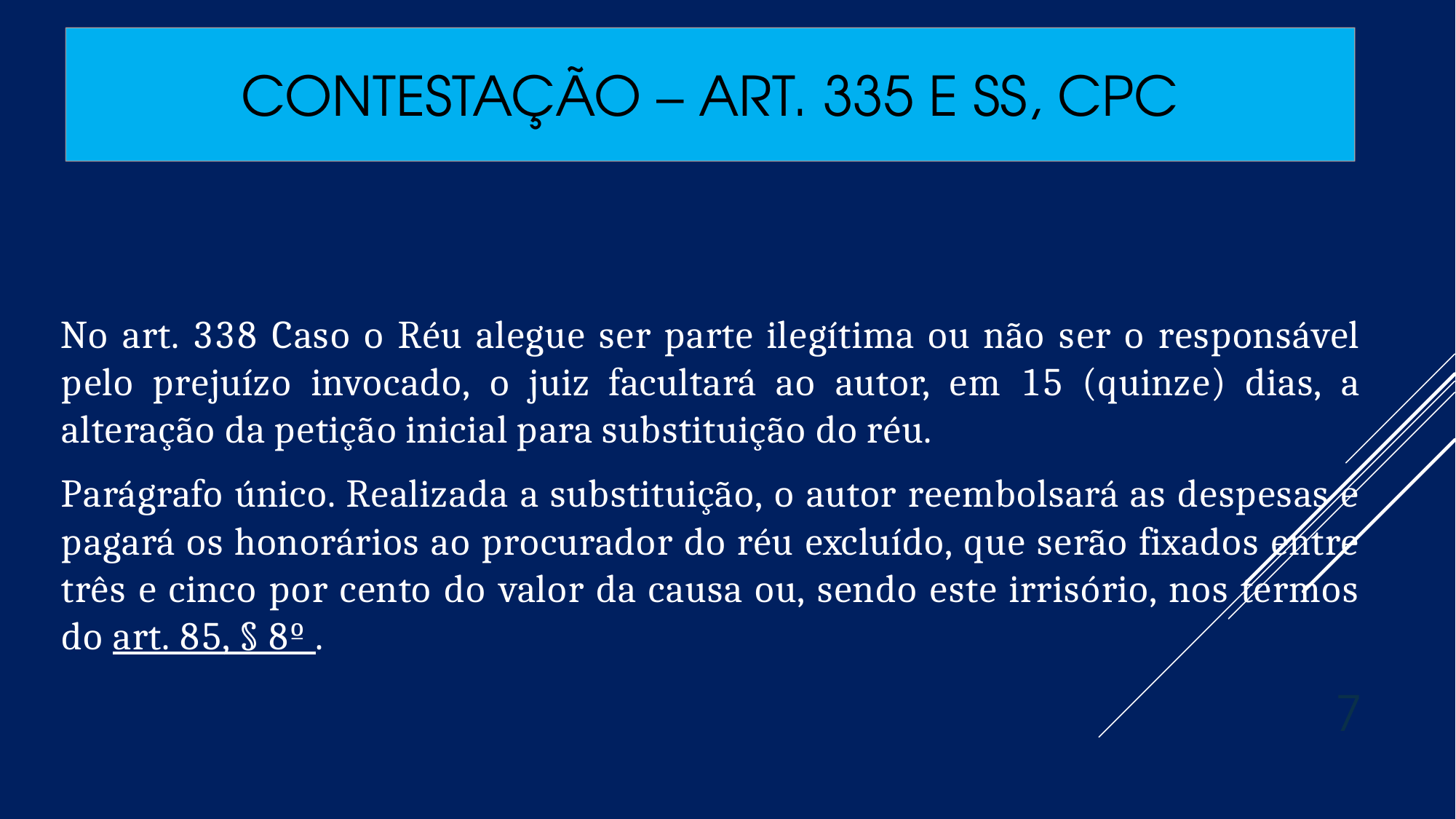

# CONTESTAÇÃO – Art. 335 e ss, CPC

No art. 338 Caso o Réu alegue ser parte ilegítima ou não ser o responsável pelo prejuízo invocado, o juiz facultará ao autor, em 15 (quinze) dias, a alteração da petição inicial para substituição do réu.
Parágrafo único. Realizada a substituição, o autor reembolsará as despesas e pagará os honorários ao procurador do réu excluído, que serão fixados entre três e cinco por cento do valor da causa ou, sendo este irrisório, nos termos do art. 85, § 8º .

7